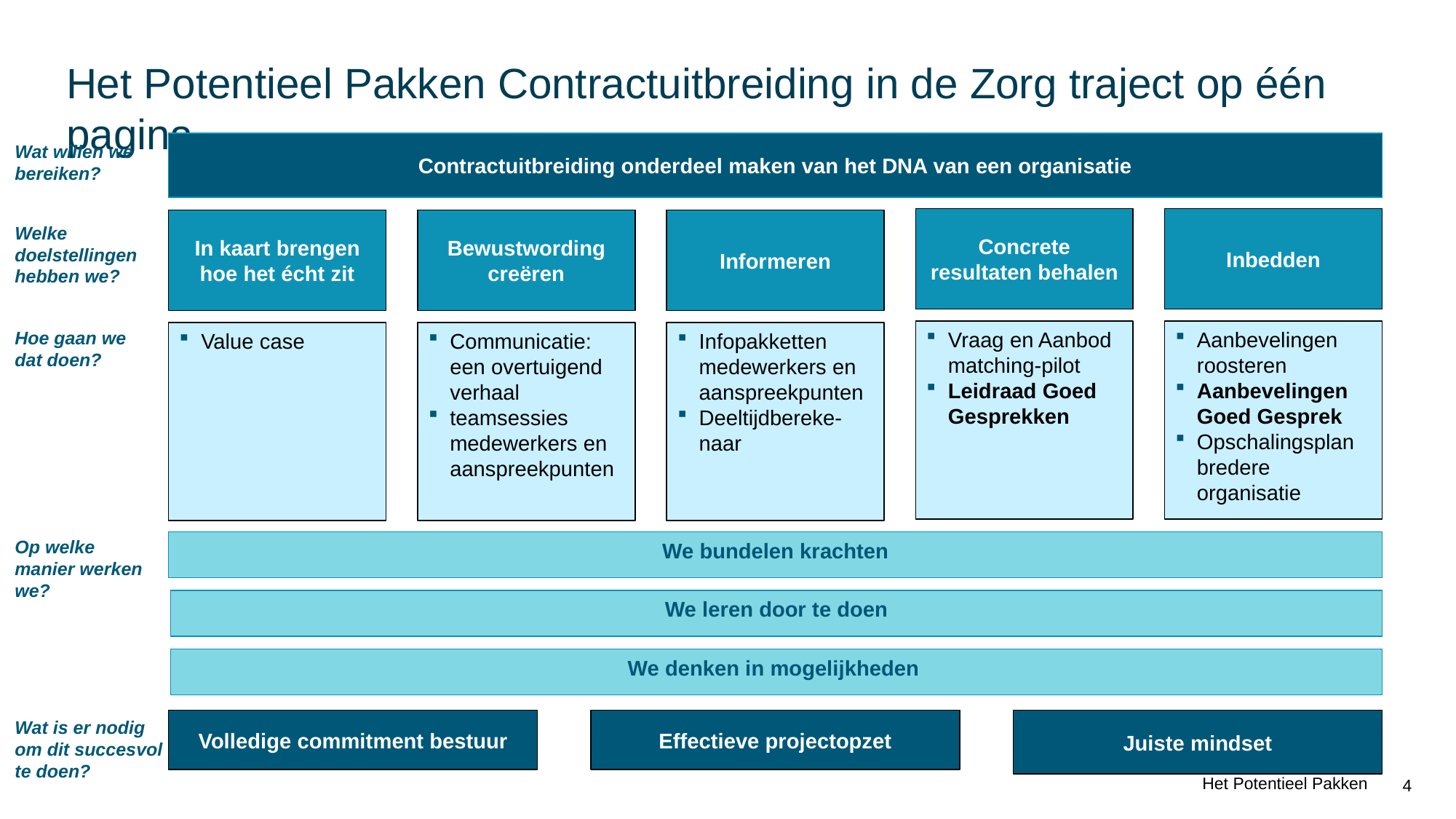

# Het Potentieel Pakken Contractuitbreiding in de Zorg traject op één pagina
Contractuitbreiding onderdeel maken van het DNA van een organisatie
Wat willen we bereiken?
Concrete resultaten behalen
Vraag en Aanbod matching-pilot
Leidraad Goed Gesprekken
Inbedden
Aanbevelingen roosteren
Aanbevelingen Goed Gesprek
Opschalingsplan bredere organisatie
In kaart brengen hoe het écht zit
Value case
Bewustwording creëren
Communicatie:  een overtuigend verhaal
teamsessies medewerkers en aanspreekpunten
Informeren
Infopakketten medewerkers en aanspreekpunten
Deeltijdbereke-naar
Welke doelstellingen hebben we?
Hoe gaan we dat doen?
Op welke manier werken we?
We bundelen krachten
We leren door te doen
We denken in mogelijkheden
Juiste mindset
Volledige commitment bestuur
Effectieve projectopzet
Wat is er nodig om dit succesvol te doen?